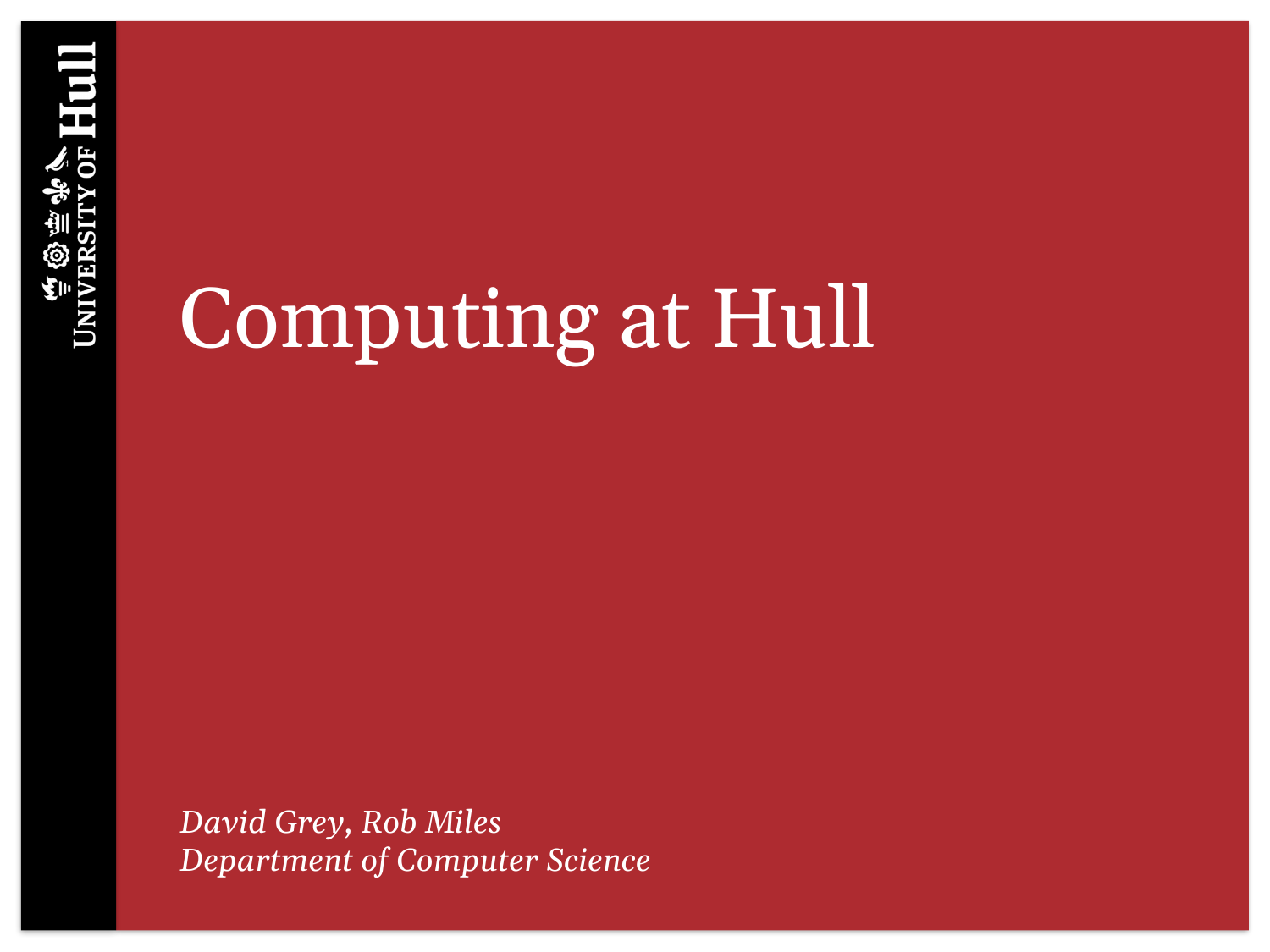

# Computing at Hull
David Grey, Rob Miles
Department of Computer Science